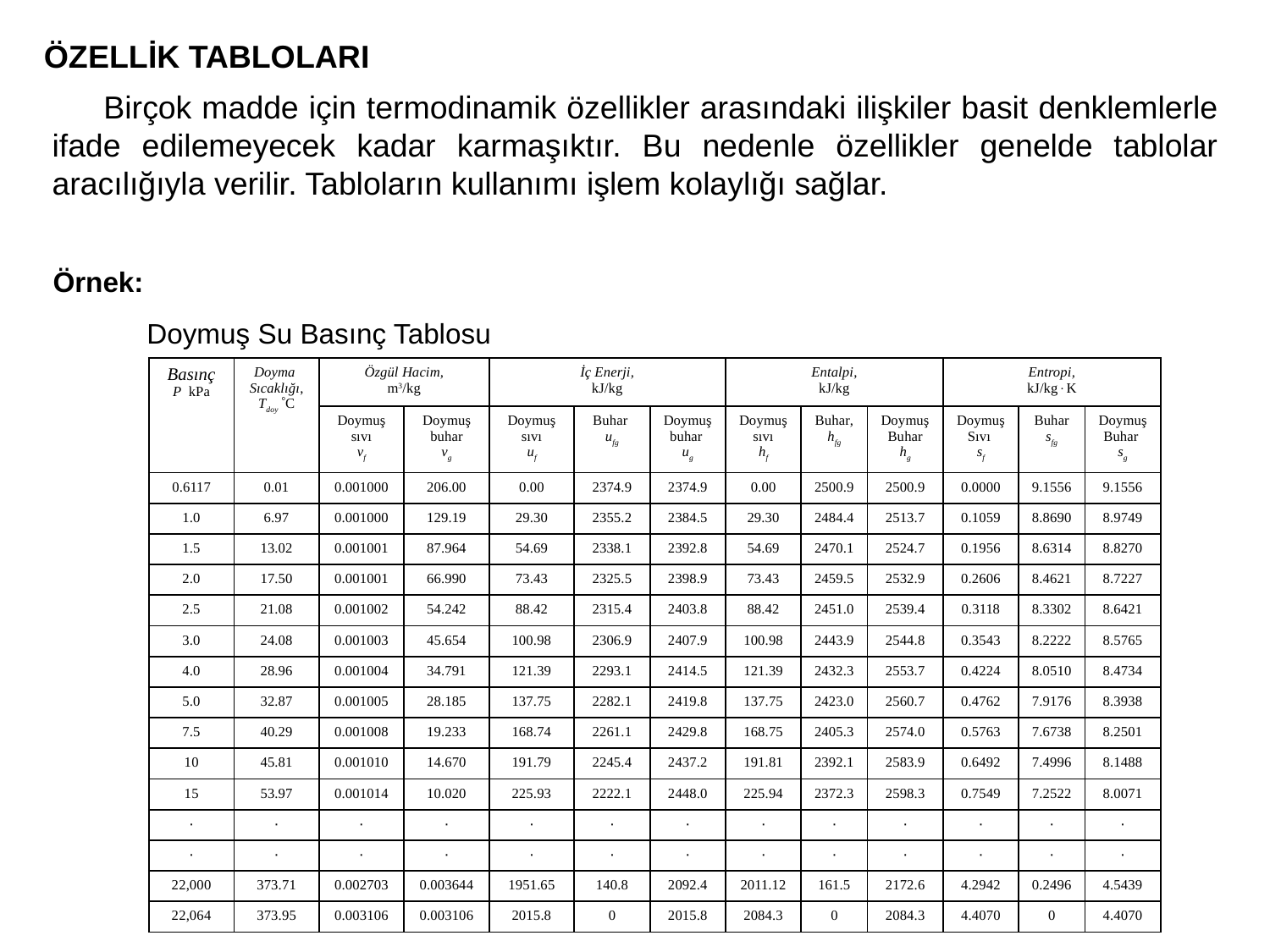

ÖZELLİK TABLOLARI
     Birçok madde için termodinamik özellikler arasındaki ilişkiler basit denklemlerle ifade edilemeyecek kadar karmaşıktır. Bu nedenle özellikler genelde tablolar aracılığıyla verilir. Tabloların kullanımı işlem kolaylığı sağlar.
Örnek:
Doymuş Su Basınç Tablosu
| Basınç P kPa | Doyma Sıcaklığı, Tdoy °C | Özgül Hacim, m3/kg |  | İç Enerji, kJ/kg |  |  | Entalpi, kJ/kg |  |  | Entropi, kJ/kg⋅K |  |  |
| --- | --- | --- | --- | --- | --- | --- | --- | --- | --- | --- | --- | --- |
|  |  | Doymuş sıvı vf | Doymuş buhar vg | Doymuş sıvı uf | Buhar ufg | Doymuşbuhar ug | Doymuş sıvı hf | Buhar, hfg | Doymuş Buhar hg | Doymuş Sıvı sf | Buhar sfg | DoymuşBuhar sg |
| 0.6117 | 0.01 | 0.001000 | 206.00 | 0.00 | 2374.9 | 2374.9 | 0.00 | 2500.9 | 2500.9 | 0.0000 | 9.1556 | 9.1556 |
| 1.0 | 6.97 | 0.001000 | 129.19 | 29.30 | 2355.2 | 2384.5 | 29.30 | 2484.4 | 2513.7 | 0.1059 | 8.8690 | 8.9749 |
| 1.5 | 13.02 | 0.001001 | 87.964 | 54.69 | 2338.1 | 2392.8 | 54.69 | 2470.1 | 2524.7 | 0.1956 | 8.6314 | 8.8270 |
| 2.0 | 17.50 | 0.001001 | 66.990 | 73.43 | 2325.5 | 2398.9 | 73.43 | 2459.5 | 2532.9 | 0.2606 | 8.4621 | 8.7227 |
| 2.5 | 21.08 | 0.001002 | 54.242 | 88.42 | 2315.4 | 2403.8 | 88.42 | 2451.0 | 2539.4 | 0.3118 | 8.3302 | 8.6421 |
| 3.0 | 24.08 | 0.001003 | 45.654 | 100.98 | 2306.9 | 2407.9 | 100.98 | 2443.9 | 2544.8 | 0.3543 | 8.2222 | 8.5765 |
| 4.0 | 28.96 | 0.001004 | 34.791 | 121.39 | 2293.1 | 2414.5 | 121.39 | 2432.3 | 2553.7 | 0.4224 | 8.0510 | 8.4734 |
| 5.0 | 32.87 | 0.001005 | 28.185 | 137.75 | 2282.1 | 2419.8 | 137.75 | 2423.0 | 2560.7 | 0.4762 | 7.9176 | 8.3938 |
| 7.5 | 40.29 | 0.001008 | 19.233 | 168.74 | 2261.1 | 2429.8 | 168.75 | 2405.3 | 2574.0 | 0.5763 | 7.6738 | 8.2501 |
| 10 | 45.81 | 0.001010 | 14.670 | 191.79 | 2245.4 | 2437.2 | 191.81 | 2392.1 | 2583.9 | 0.6492 | 7.4996 | 8.1488 |
| 15 | 53.97 | 0.001014 | 10.020 | 225.93 | 2222.1 | 2448.0 | 225.94 | 2372.3 | 2598.3 | 0.7549 | 7.2522 | 8.0071 |
| ۰ | ۰ | ۰ | ۰ | ۰ | ۰ | ۰ | ۰ | ۰ | ۰ | ۰ | ۰ | ۰ |
| ۰ | ۰ | ۰ | ۰ | ۰ | ۰ | ۰ | ۰ | ۰ | ۰ | ۰ | ۰ | ۰ |
| 22,000 | 373.71 | 0.002703 | 0.003644 | 1951.65 | 140.8 | 2092.4 | 2011.12 | 161.5 | 2172.6 | 4.2942 | 0.2496 | 4.5439 |
| 22,064 | 373.95 | 0.003106 | 0.003106 | 2015.8 | 0 | 2015.8 | 2084.3 | 0 | 2084.3 | 4.4070 | 0 | 4.4070 |